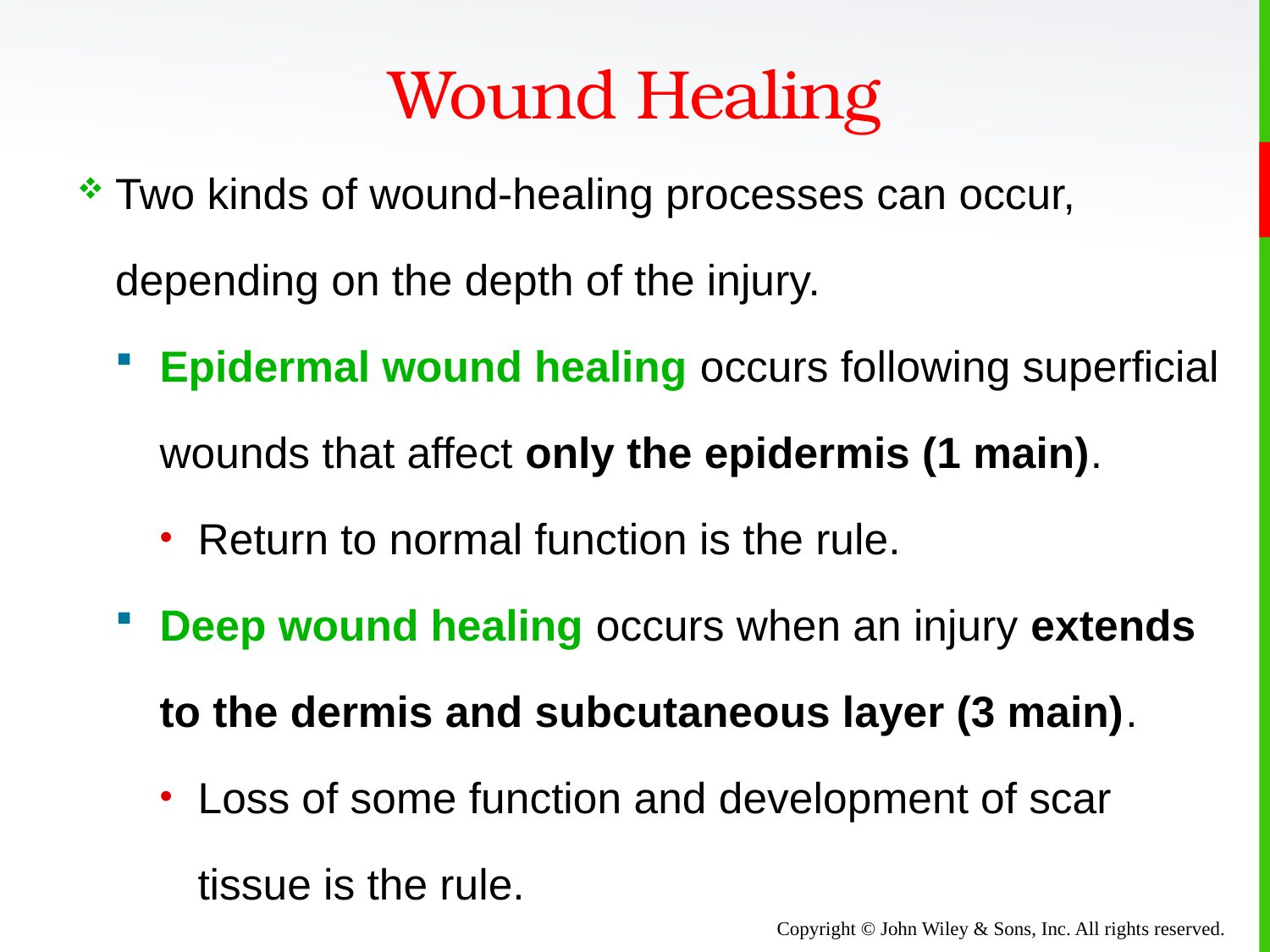

# Wound Healing
Two kinds of wound-healing processes can occur, depending on the depth of the injury.
Epidermal wound healing occurs following superficial wounds that affect only the epidermis (1 main).
Return to normal function is the rule.
Deep wound healing occurs when an injury extends to the dermis and subcutaneous layer (3 main).
Loss of some function and development of scar tissue is the rule.